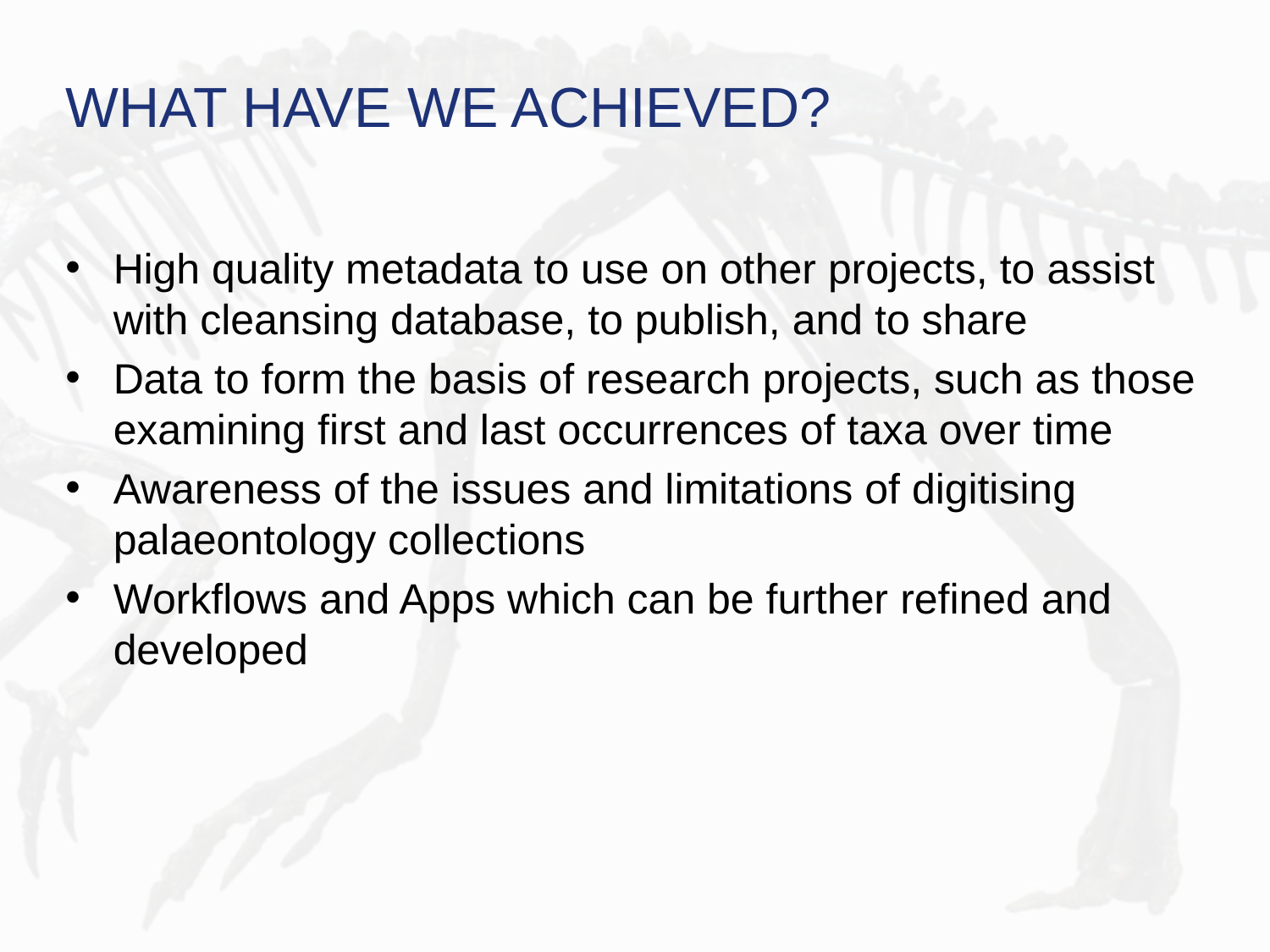

# WHAT HAVE WE ACHIEVED?
High quality metadata to use on other projects, to assist with cleansing database, to publish, and to share
Data to form the basis of research projects, such as those examining first and last occurrences of taxa over time
Awareness of the issues and limitations of digitising palaeontology collections
Workflows and Apps which can be further refined and developed